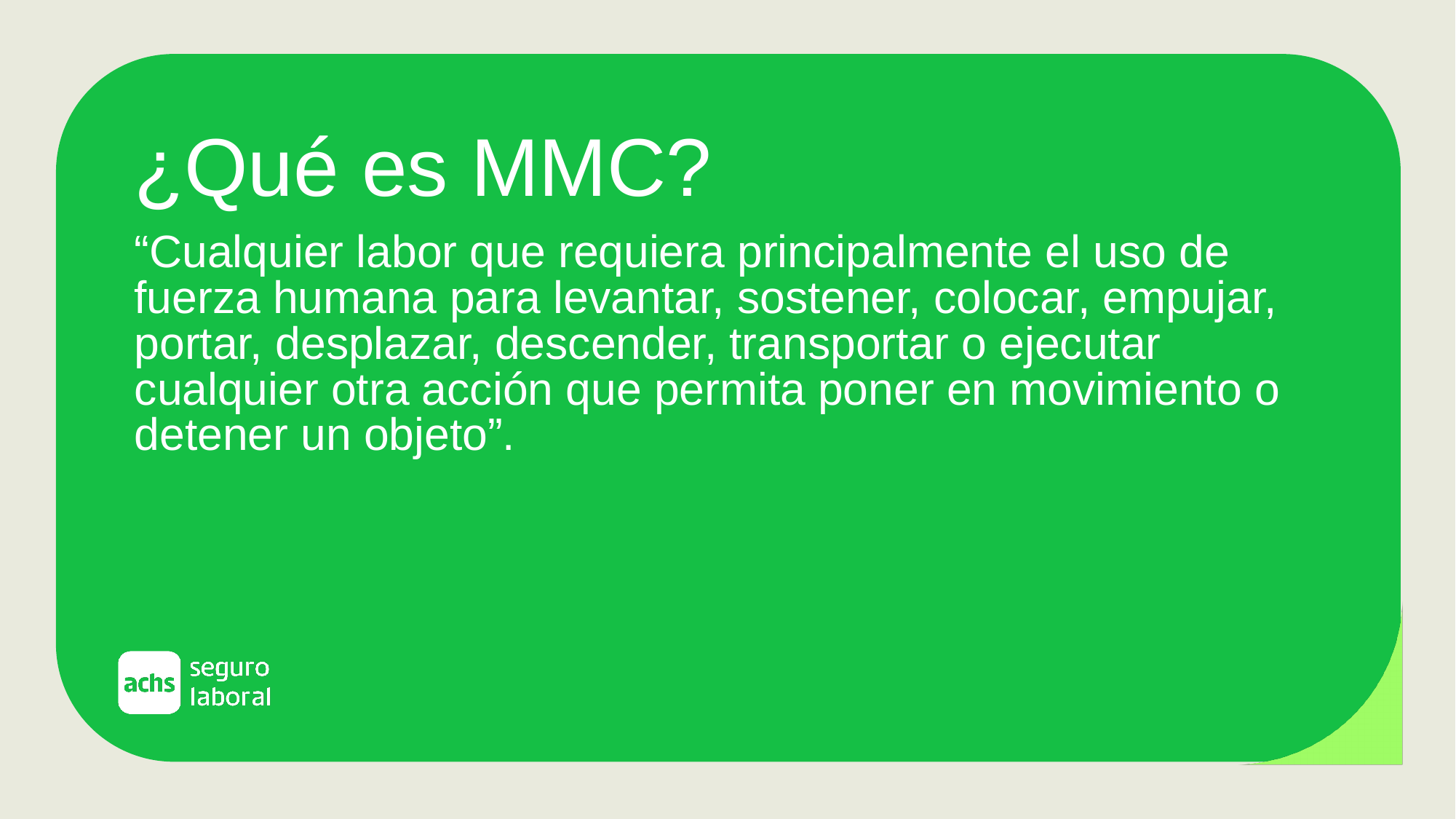

¿Qué es MMC?
“Cualquier labor que requiera principalmente el uso de fuerza humana para levantar, sostener, colocar, empujar, portar, desplazar, descender, transportar o ejecutar cualquier otra acción que permita poner en movimiento o detener un objeto”.